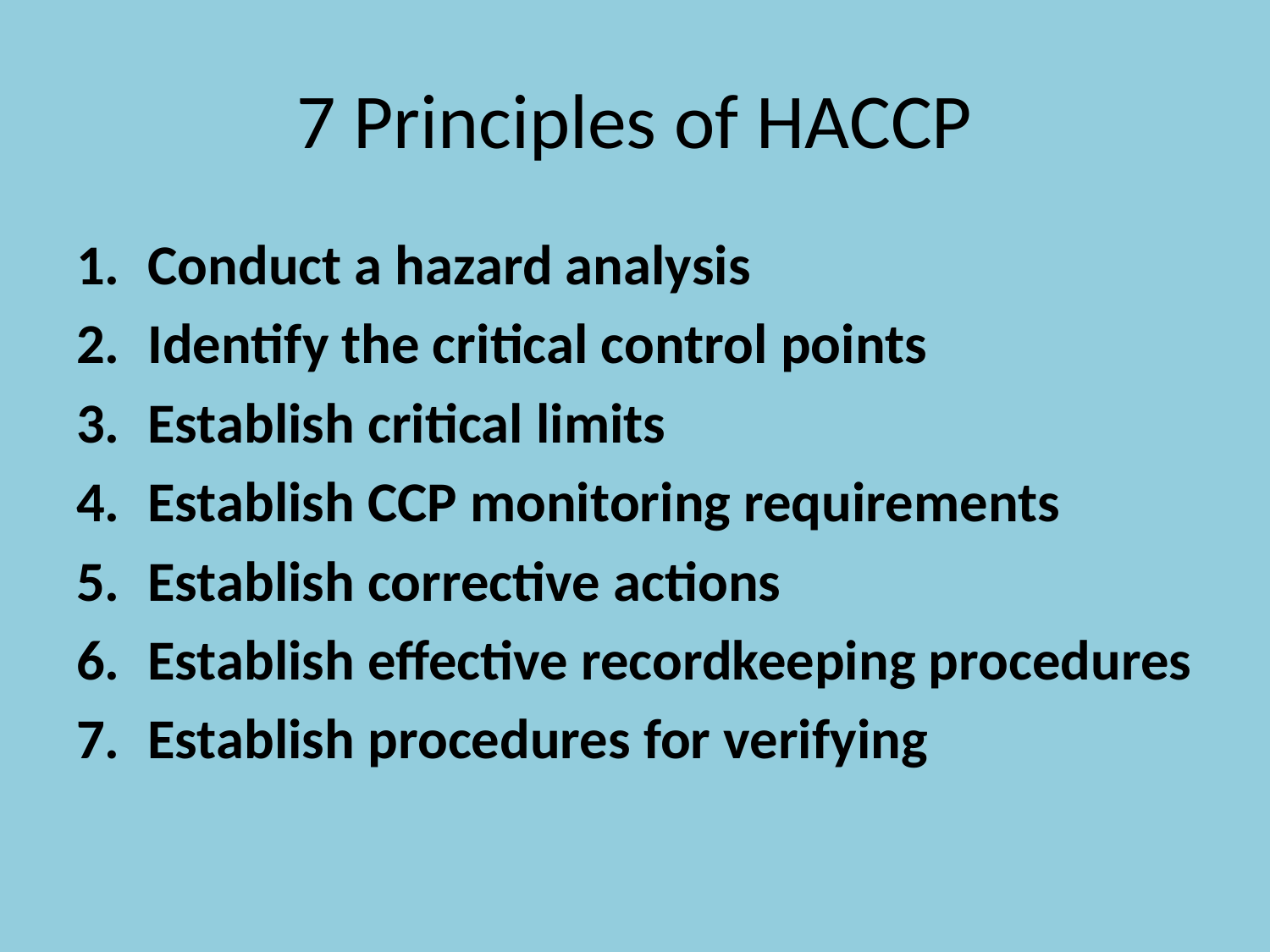

# 7 Principles of HACCP
Conduct a hazard analysis
Identify the critical control points
Establish critical limits
Establish CCP monitoring requirements
Establish corrective actions
Establish effective recordkeeping procedures
Establish procedures for verifying